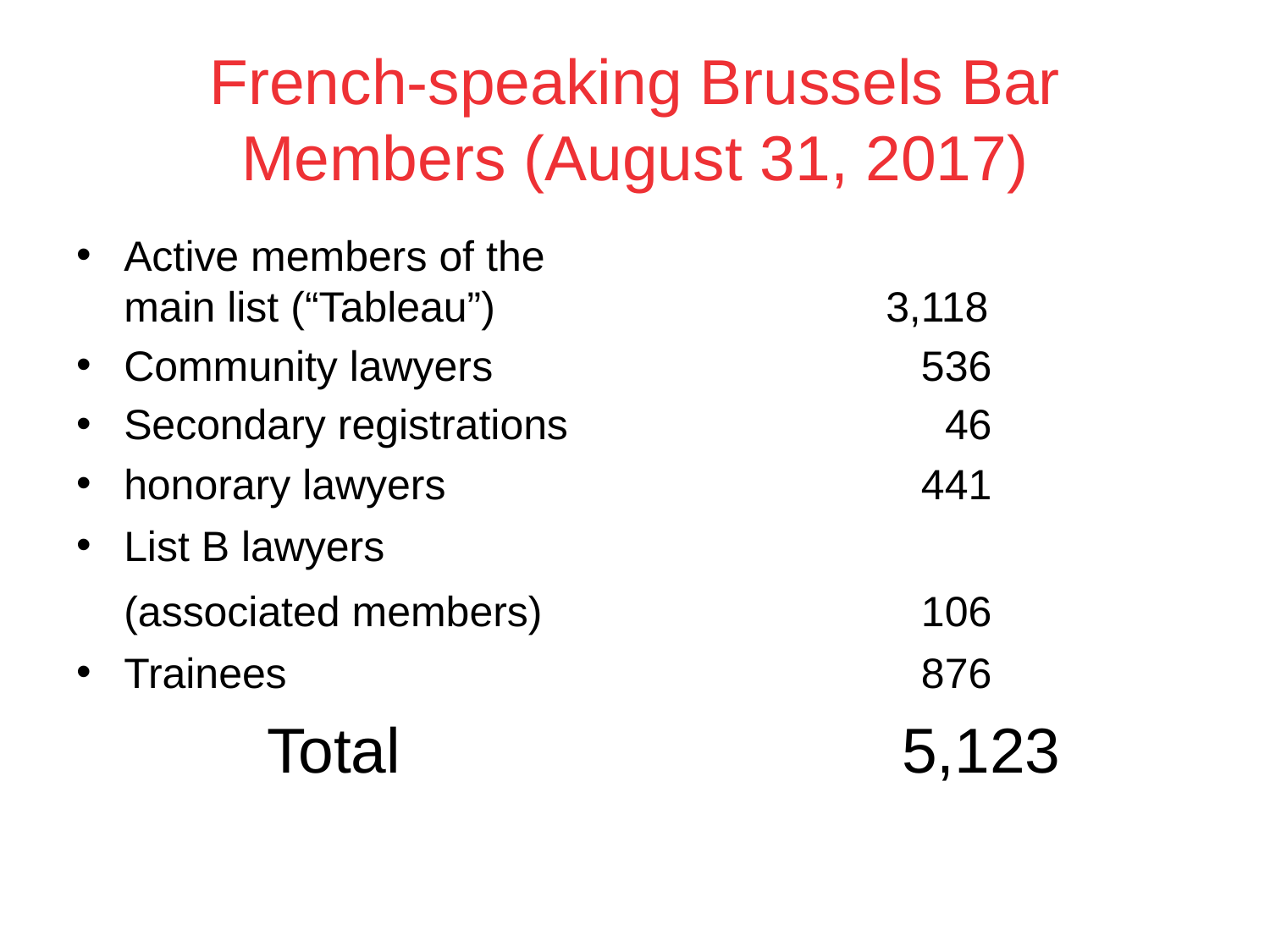

# French-speaking Brussels Bar Members (August 31, 2017)
Active members of the
main list (“Tableau”) 			3,118
Community lawyers 			   536
Secondary registrations		     	     46
honorary lawyers				   441
List B lawyers
(associated members)			   106
Trainees					   876
	Total				5,123